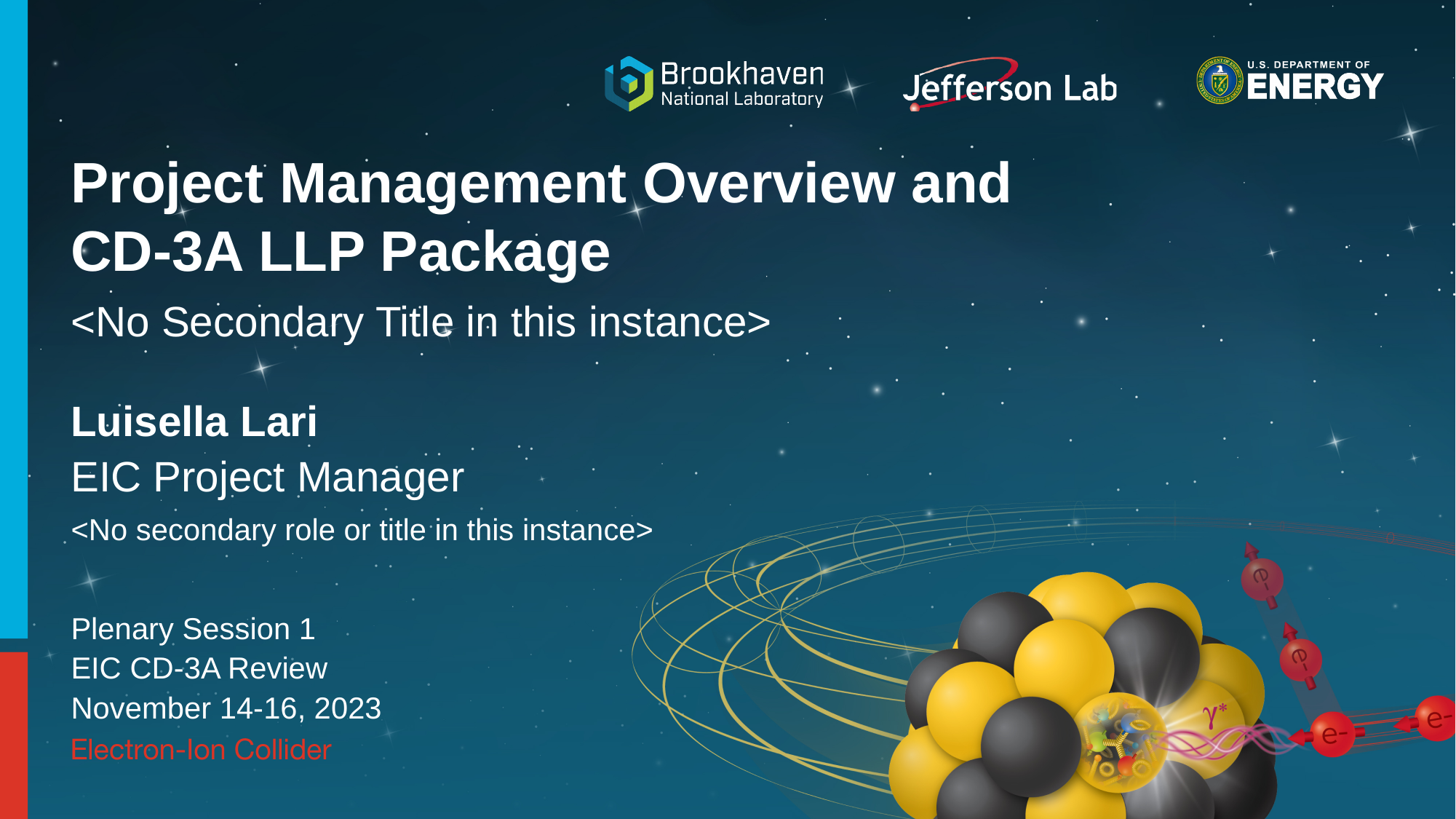

# Project Management Overview and CD-3A LLP Package
<No Secondary Title in this instance>
Luisella Lari
EIC Project Manager
<No secondary role or title in this instance>
Plenary Session 1
EIC CD-3A Review
November 14-16, 2023